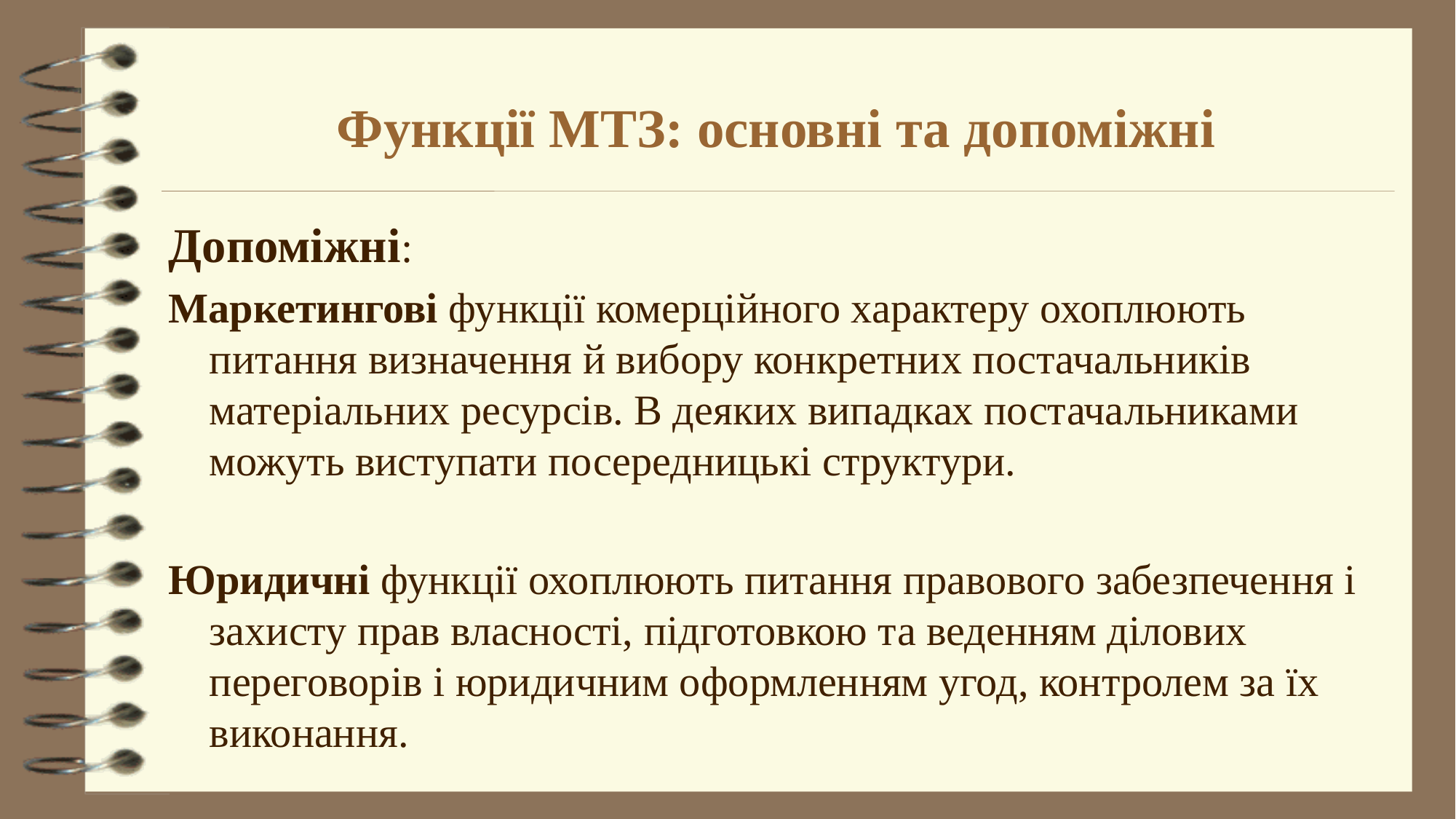

# Функції МТЗ: основні та допоміжні
Допоміжні:
Маркетингові функції комерційного характеру охоплюють питання визначення й вибору конкретних постачальників матеріальних ресурсів. В деяких випадках постачальниками можуть виступати посередницькі структури.

Юридичні функції охоплюють питання правового забезпечення і захисту прав власності, підготовкою та веденням ділових переговорів і юридичним оформленням угод, контролем за їх виконання.